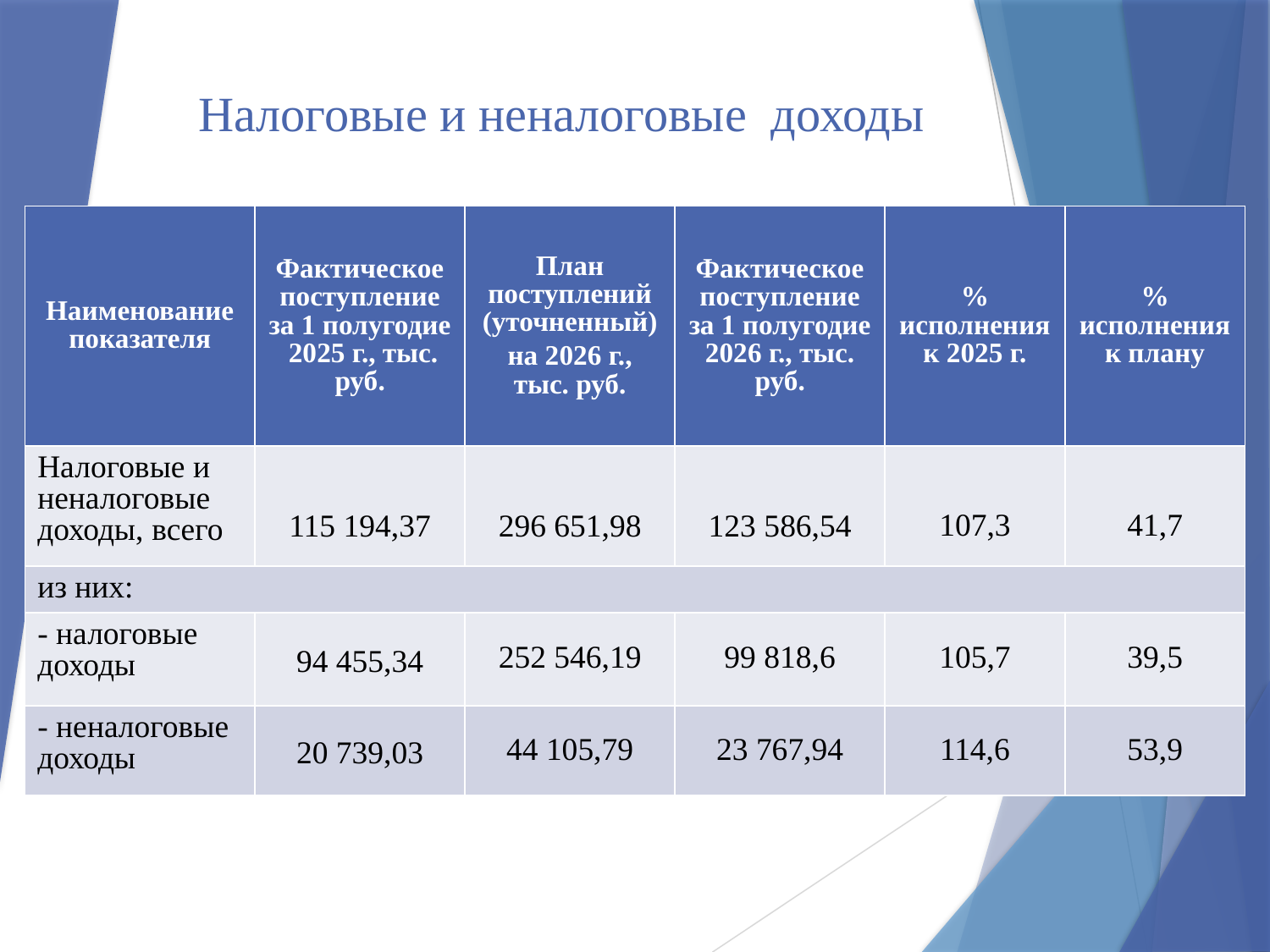

Налоговые и неналоговые  доходы
| Наименование показателя | Фактическое поступление за 1 полугодие 2025 г., тыс. руб. | План поступлений (уточненный) на 2026 г., тыс. руб. | Фактическое поступление за 1 полугодие 2026 г., тыс. руб. | % исполнения к 2025 г. | % исполнения к плану |
| --- | --- | --- | --- | --- | --- |
| Налоговые и неналоговые доходы, всего | 115 194,37 | 296 651,98 | 123 586,54 | 107,3 | 41,7 |
| из них: |  |  |  |  |  |
| - налоговые доходы | 94 455,34 | 252 546,19 | 99 818,6 | 105,7 | 39,5 |
| - неналоговые доходы | 20 739,03 | 44 105,79 | 23 767,94 | 114,6 | 53,9 |